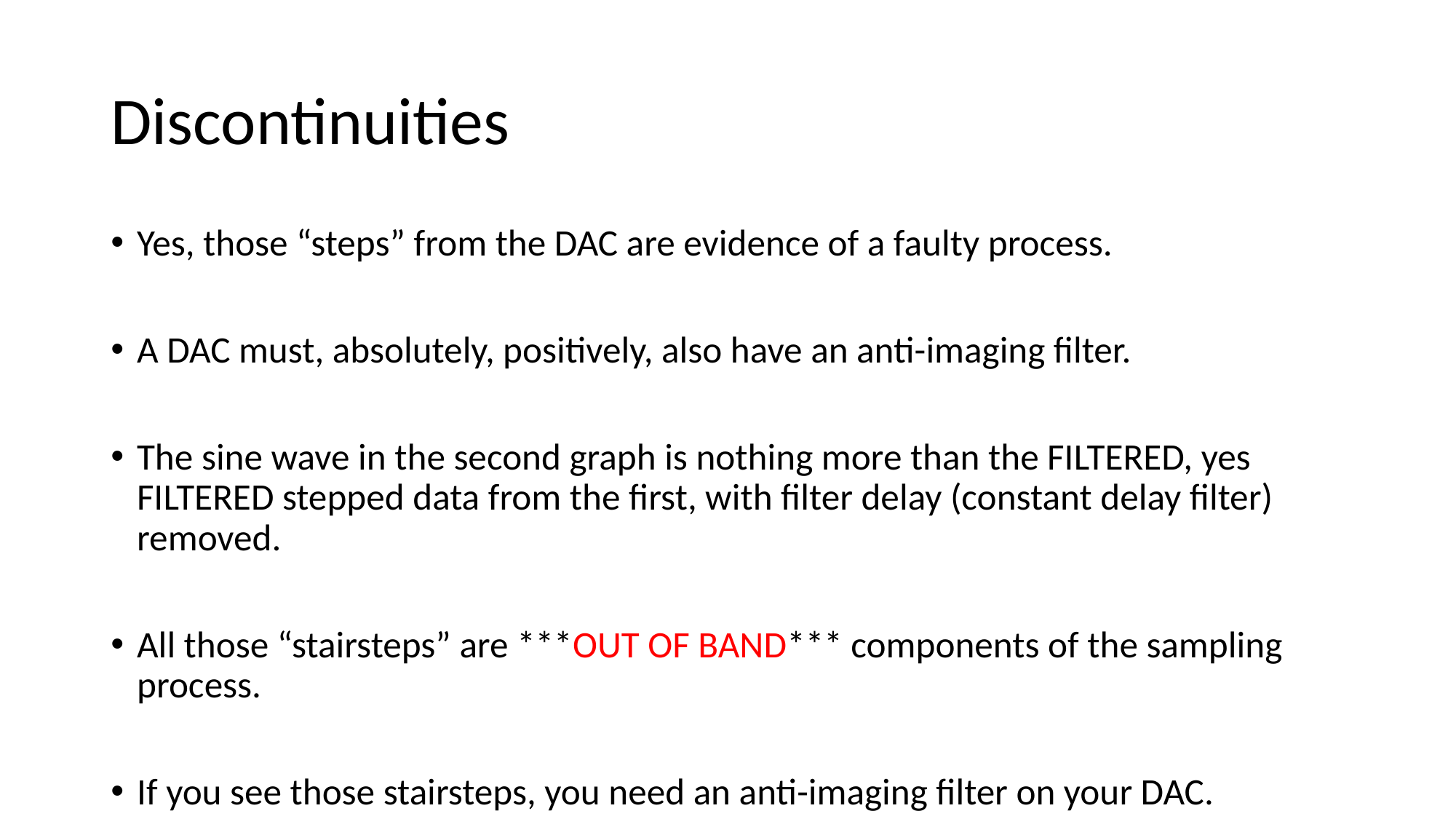

# Discontinuities
Yes, those “steps” from the DAC are evidence of a faulty process.

A DAC must, absolutely, positively, also have an anti-imaging filter.

The sine wave in the second graph is nothing more than the FILTERED, yes FILTERED stepped data from the first, with filter delay (constant delay filter) removed.

All those “stairsteps” are ***OUT OF BAND*** components of the sampling process.

If you see those stairsteps, you need an anti-imaging filter on your DAC.